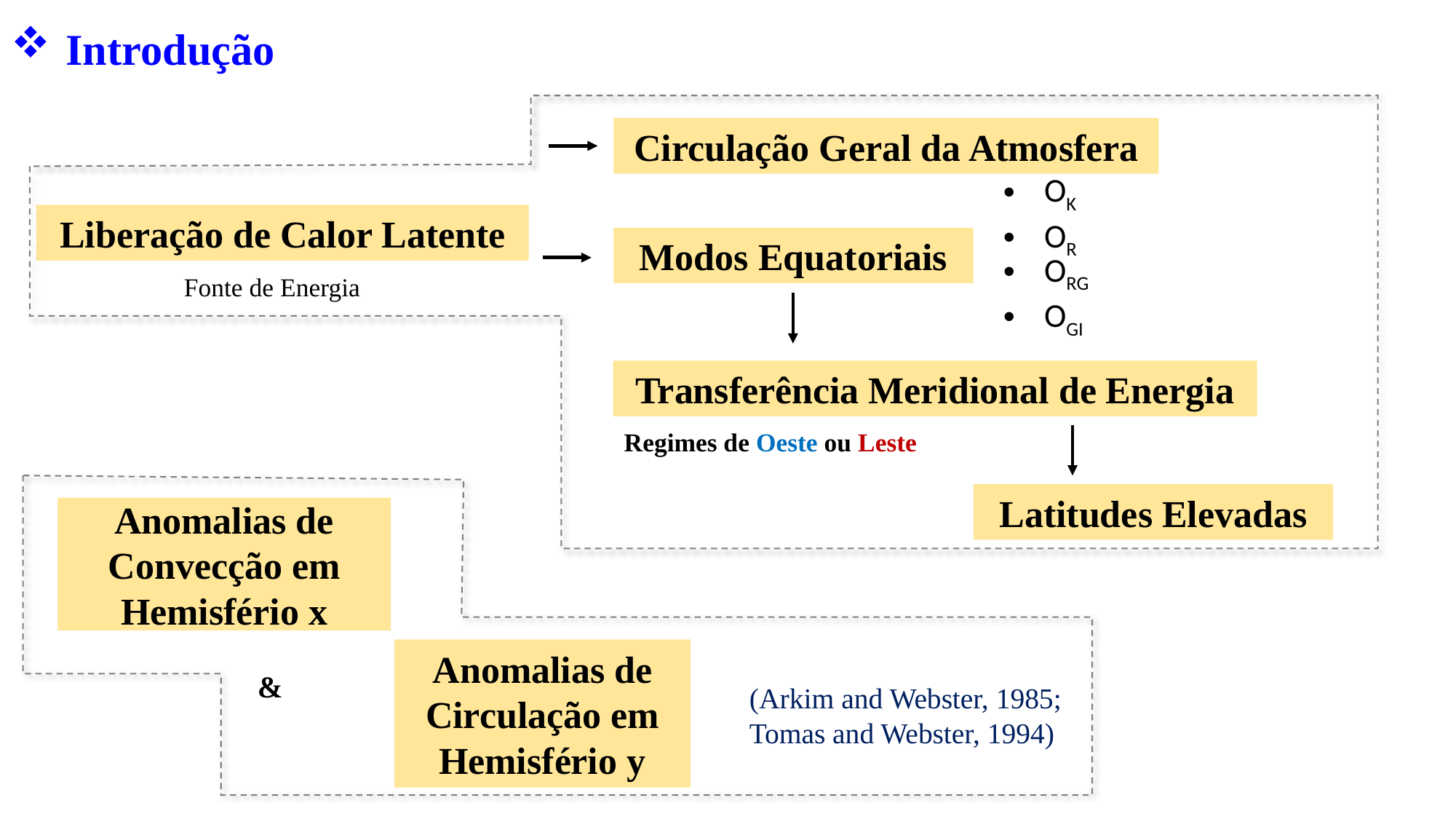

Introdução

Circulação Geral da Atmosfera
OK
OR
Liberação de Calor Latente
Modos Equatoriais
ORG
OGI
Fonte de Energia
Transferência Meridional de Energia
Regimes de Oeste ou Leste

Latitudes Elevadas
Anomalias de Convecção em Hemisfério x
Anomalias de Circulação em Hemisfério y
&
(Arkim and Webster, 1985; Tomas and Webster, 1994)